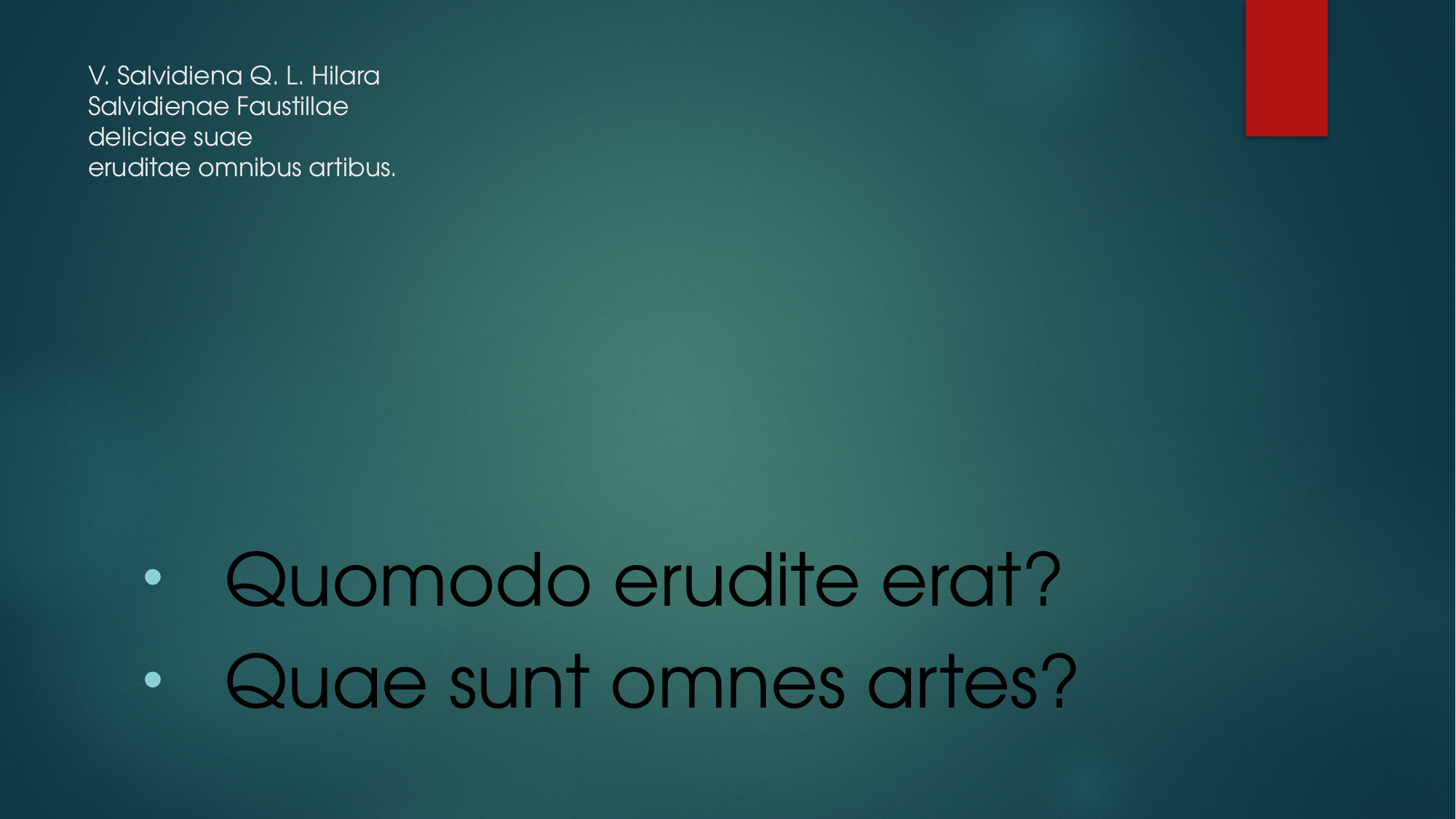

# V. Salvidiena Q. L. Hilara Salvidienae Faustillae deliciae suae eruditae omnibus artibus.
Quomodo erudite erat?
Quae sunt omnes artes?